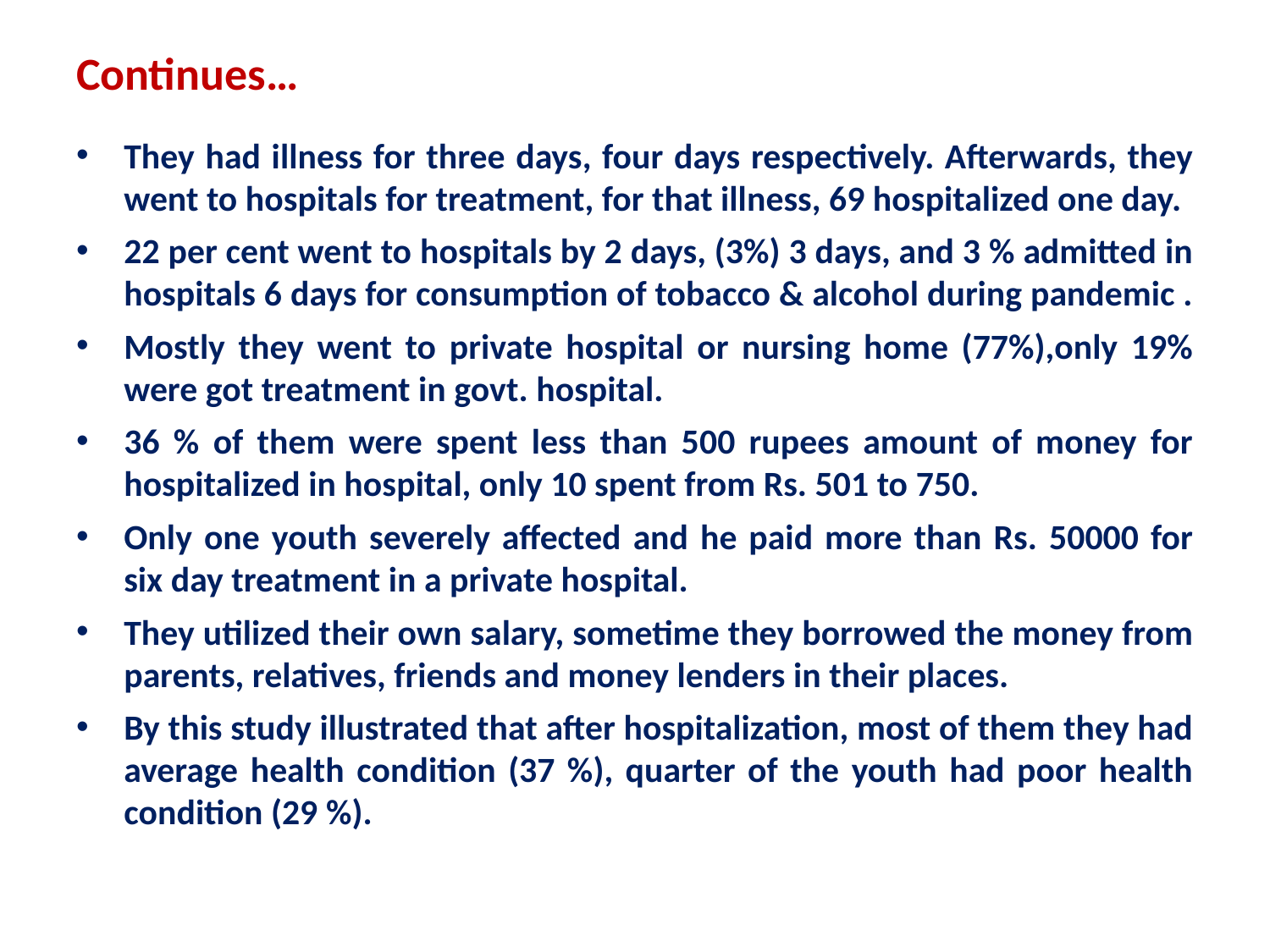

# Continues…
They had illness for three days, four days respectively. Afterwards, they went to hospitals for treatment, for that illness, 69 hospitalized one day.
22 per cent went to hospitals by 2 days, (3%) 3 days, and 3 % admitted in hospitals 6 days for consumption of tobacco & alcohol during pandemic .
Mostly they went to private hospital or nursing home (77%),only 19% were got treatment in govt. hospital.
36 % of them were spent less than 500 rupees amount of money for hospitalized in hospital, only 10 spent from Rs. 501 to 750.
Only one youth severely affected and he paid more than Rs. 50000 for six day treatment in a private hospital.
They utilized their own salary, sometime they borrowed the money from parents, relatives, friends and money lenders in their places.
By this study illustrated that after hospitalization, most of them they had average health condition (37 %), quarter of the youth had poor health condition (29 %).